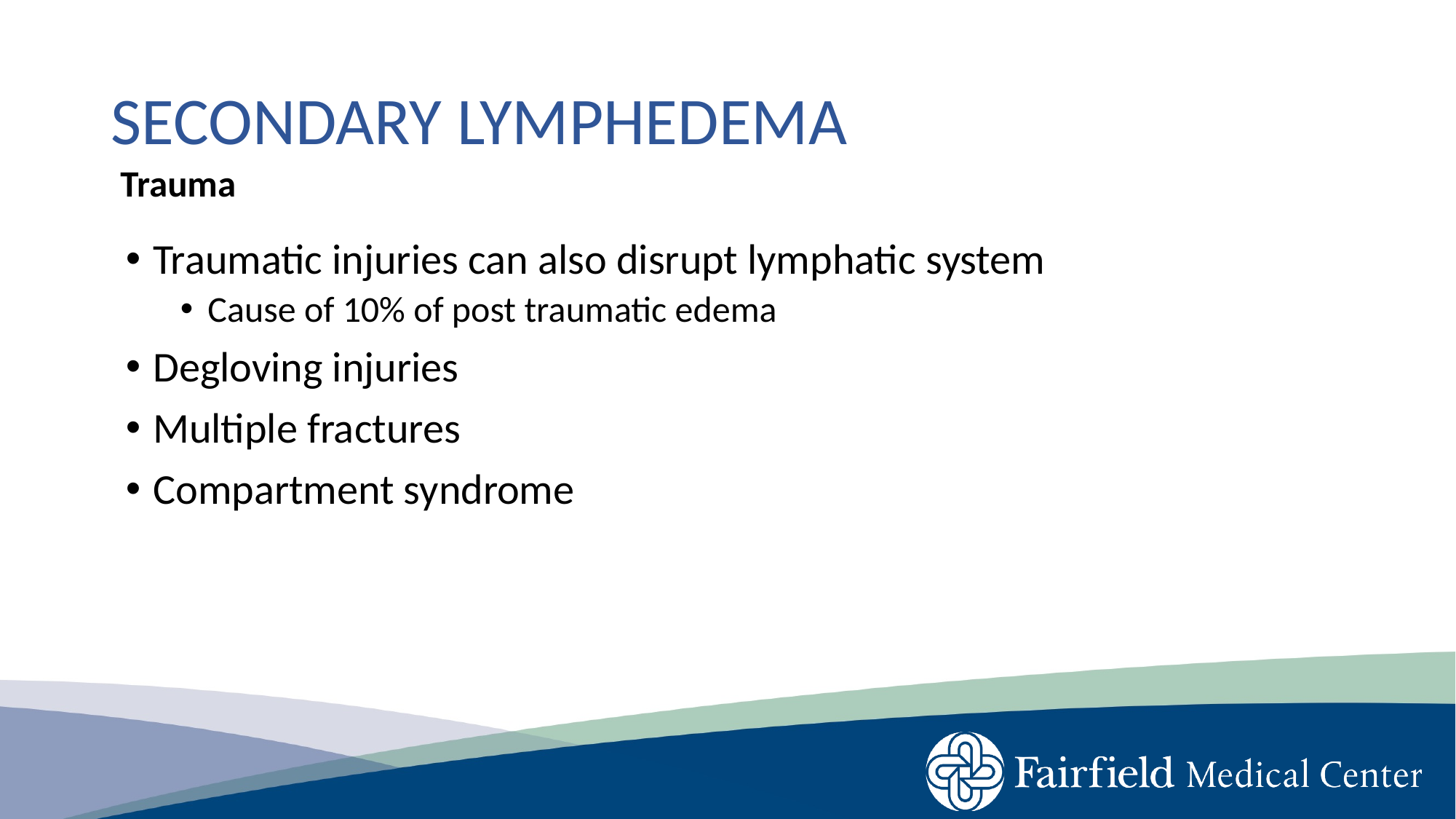

# SECONDARY LYMPHEDEMA
Trauma
Traumatic injuries can also disrupt lymphatic system
Cause of 10% of post traumatic edema
Degloving injuries
Multiple fractures
Compartment syndrome